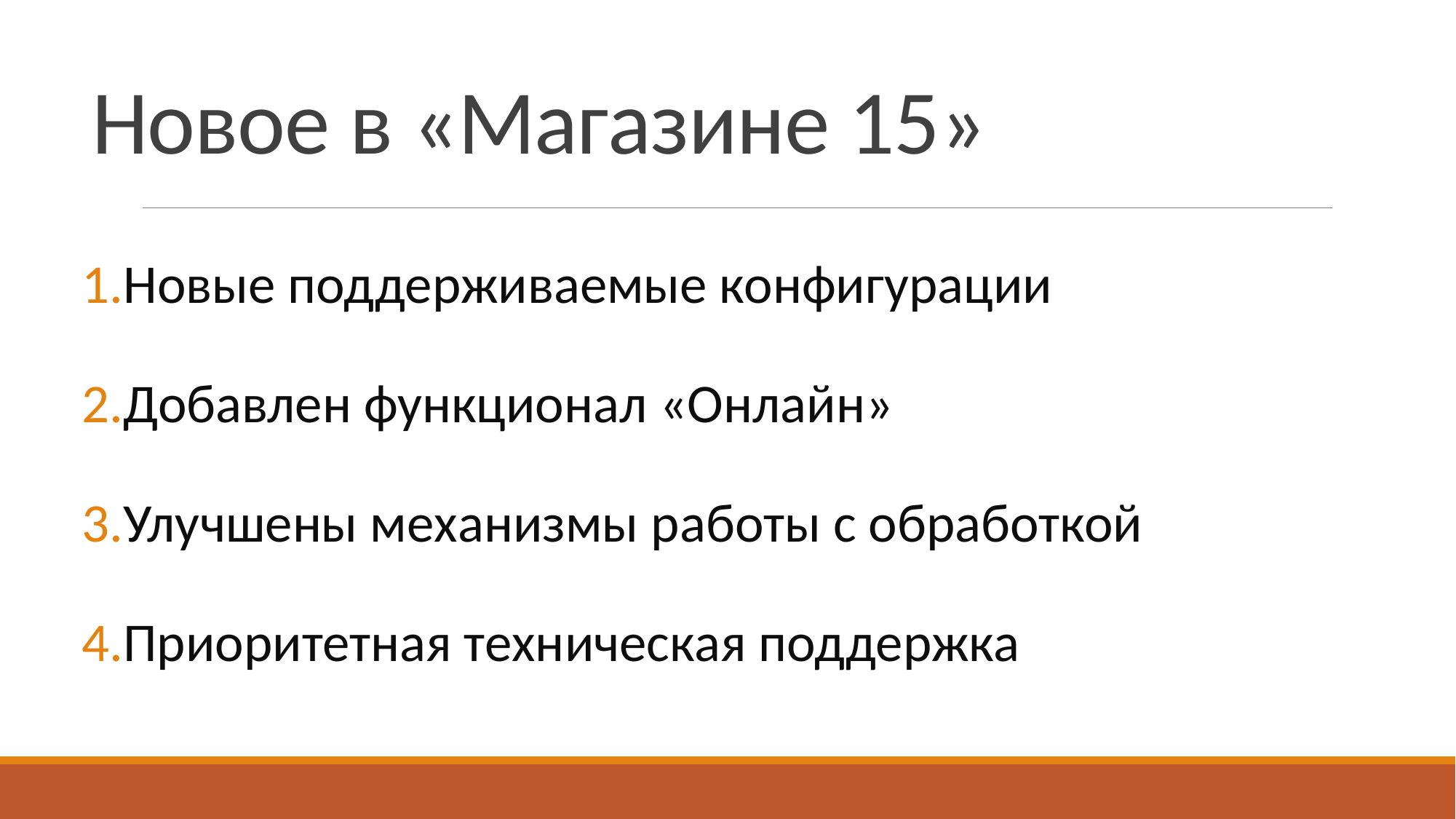

# Новое в «Магазине 15»
Новые поддерживаемые конфигурации
Добавлен функционал «Онлайн»
Улучшены механизмы работы с обработкой
Приоритетная техническая поддержка